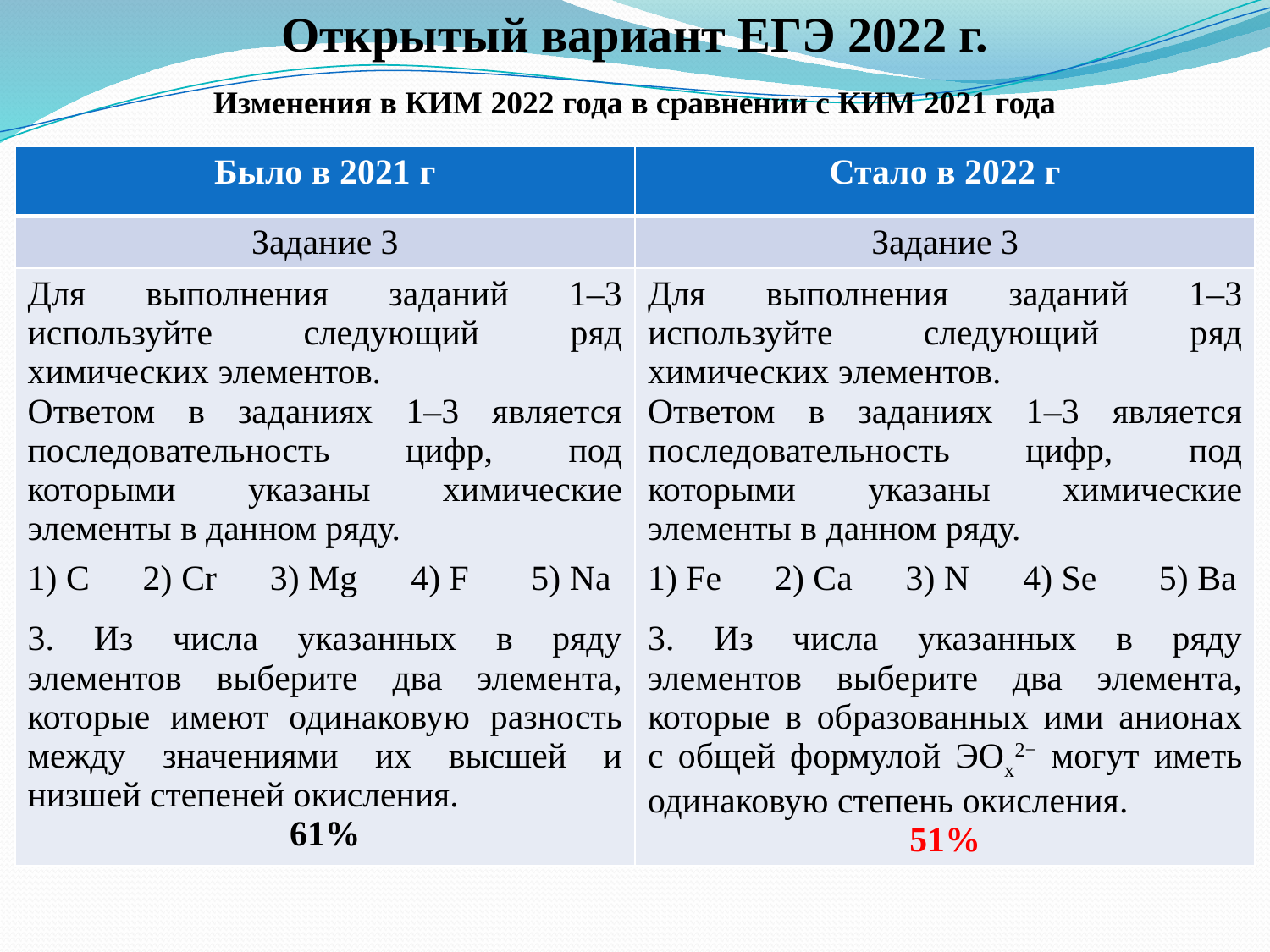

Открытый вариант ЕГЭ 2022 г.
Изменения в КИМ 2022 года в сравнении с КИМ 2021 года
| Было в 2021 г | Стало в 2022 г |
| --- | --- |
| Задание 3 | Задание 3 |
| Для выполнения заданий 1–3 используйте следующий ряд химических элементов. Ответом в заданиях 1–3 является последовательность цифр, под которыми указаны химические элементы в данном ряду. 1) C 2) Cr 3) Mg 4) F 5) Na 3. Из числа указанных в ряду элементов выберите два элемента, которые имеют одинаковую разность между значениями их высшей и низшей степеней окисления. 61% | Для выполнения заданий 1–3 используйте следующий ряд химических элементов. Ответом в заданиях 1–3 является последовательность цифр, под которыми указаны химические элементы в данном ряду. 1) Fe 2) Ca 3) N 4) Se 5) Ba 3. Из числа указанных в ряду элементов выберите два элемента, которые в образованных ими анионах с общей формулой ЭOx2− могут иметь одинаковую степень окисления. 51% |